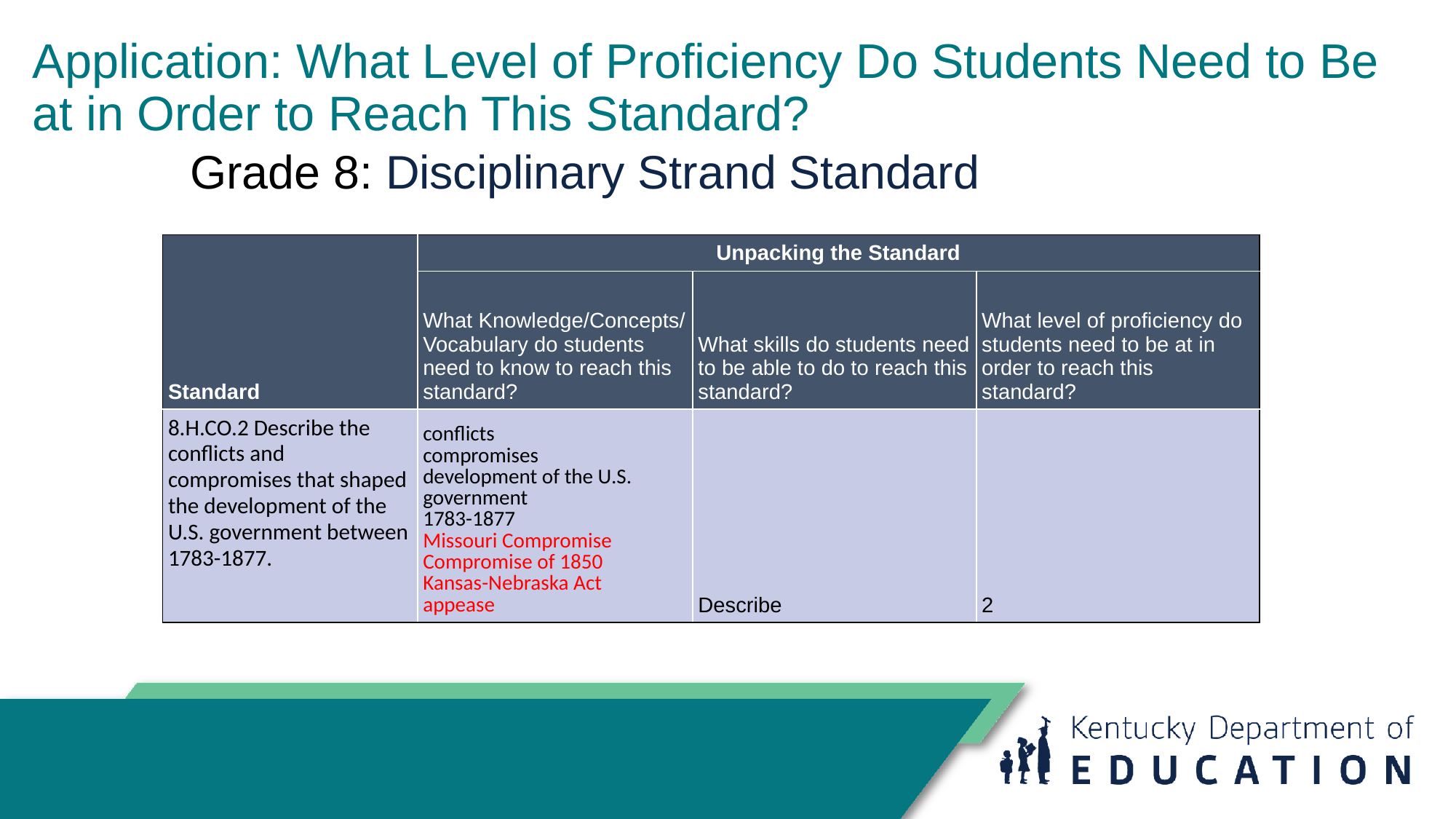

# Application: What Level of Proficiency Do Students Need to Be at in Order to Reach This Standard?
Grade 8: Disciplinary Strand Standard
| Standard | Unpacking the Standard |  |  |
| --- | --- | --- | --- |
|  | What Knowledge/Concepts/ Vocabulary do students need to know to reach this standard? | What skills do students need to be able to do to reach this standard? | What level of proficiency do students need to be at in order to reach this standard? |
| 8.H.CO.2 Describe the conflicts and compromises that shaped the development of the U.S. government between 1783-1877. | conflicts compromises development of the U.S. government 1783-1877 Missouri Compromise Compromise of 1850 Kansas-Nebraska Act appease | Describe | 2 |